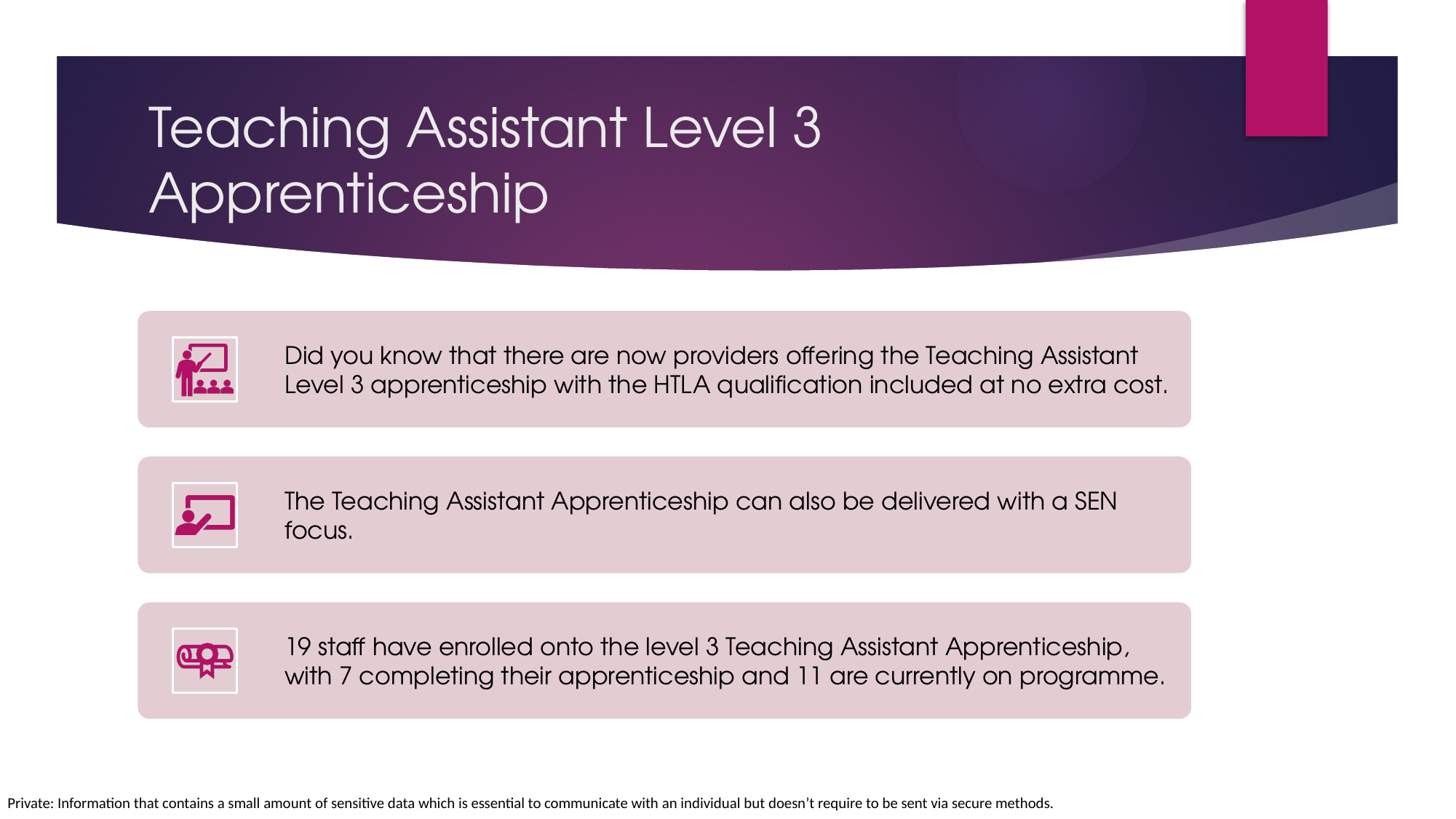

# Teaching Assistant Level 3 Apprenticeship
Did you know that there are now providers offering the Teaching Assistant Level 3 apprenticeship with the HTLA qualification included at no extra cost.
The Teaching Assistant Apprenticeship can also be delivered with a SEN focus.
19 staff have enrolled onto the level 3 Teaching Assistant Apprenticeship, with 7 completing their apprenticeship and 11 are currently on programme.